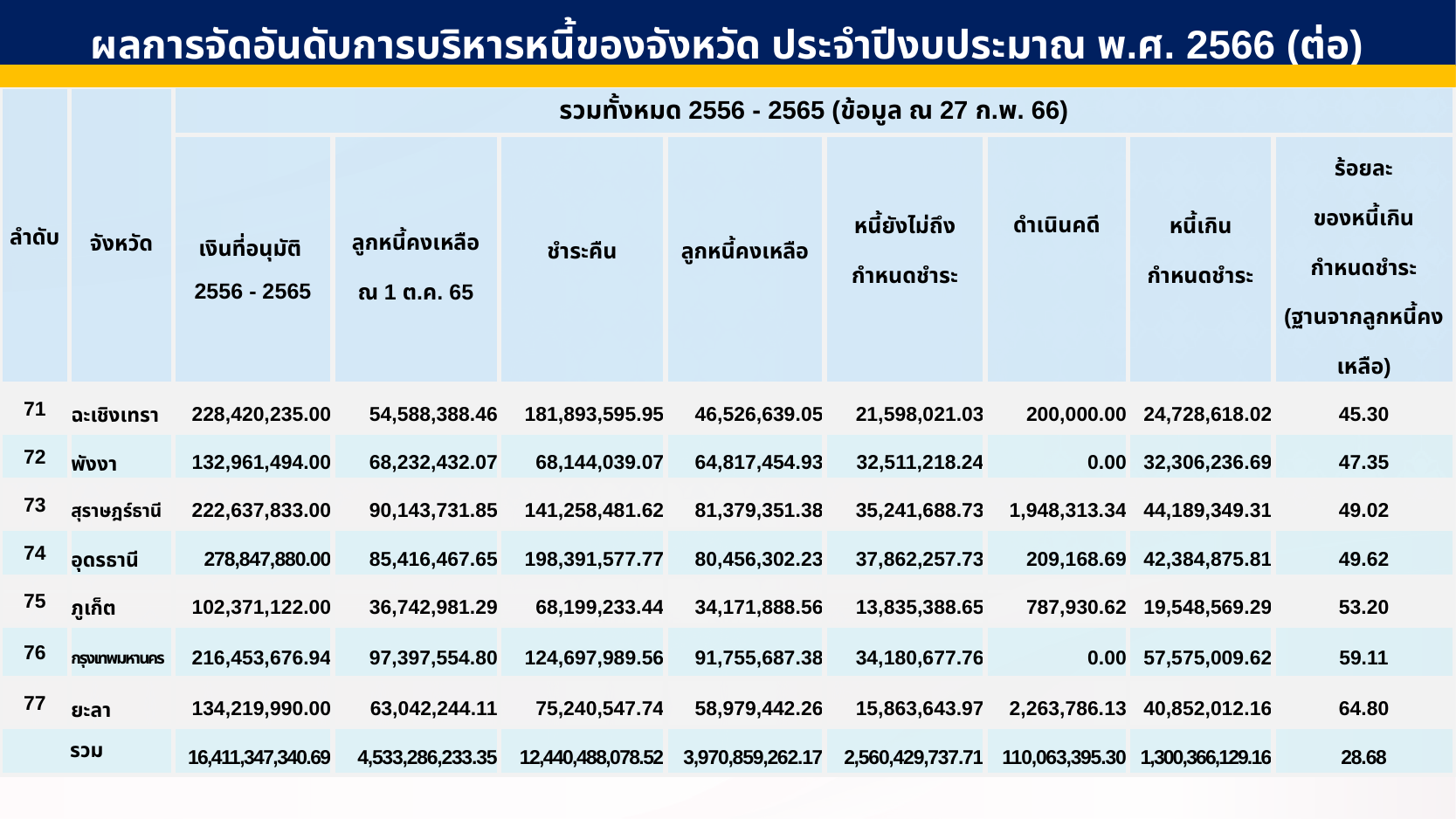

ผลการจัดอันดับการบริหารหนี้ของจังหวัด ประจำปีงบประมาณ พ.ศ. 2566 (ต่อ)

| ลำดับ | จังหวัด | รวมทั้งหมด 2556 - 2565 (ข้อมูล ณ 27 ก.พ. 66) |  |  |  |  |  |  |  |
| --- | --- | --- | --- | --- | --- | --- | --- | --- | --- |
|  |  | เงินที่อนุมัติ 2556 - 2565 | ลูกหนี้คงเหลือ ณ 1 ต.ค. 65 | ชำระคืน | ลูกหนี้คงเหลือ | หนี้ยังไม่ถึง กำหนดชำระ | ดำเนินคดี | หนี้เกิน กำหนดชำระ | ร้อยละ ของหนี้เกิน กำหนดชำระ (ฐานจากลูกหนี้คงเหลือ) |
| 71 | ฉะเชิงเทรา | 228,420,235.00 | 54,588,388.46 | 181,893,595.95 | 46,526,639.05 | 21,598,021.03 | 200,000.00 | 24,728,618.02 | 45.30 |
| 72 | พังงา | 132,961,494.00 | 68,232,432.07 | 68,144,039.07 | 64,817,454.93 | 32,511,218.24 | 0.00 | 32,306,236.69 | 47.35 |
| 73 | สุราษฎร์ธานี | 222,637,833.00 | 90,143,731.85 | 141,258,481.62 | 81,379,351.38 | 35,241,688.73 | 1,948,313.34 | 44,189,349.31 | 49.02 |
| 74 | อุดรธานี | 278,847,880.00 | 85,416,467.65 | 198,391,577.77 | 80,456,302.23 | 37,862,257.73 | 209,168.69 | 42,384,875.81 | 49.62 |
| 75 | ภูเก็ต | 102,371,122.00 | 36,742,981.29 | 68,199,233.44 | 34,171,888.56 | 13,835,388.65 | 787,930.62 | 19,548,569.29 | 53.20 |
| 76 | กรุงเทพมหานคร | 216,453,676.94 | 97,397,554.80 | 124,697,989.56 | 91,755,687.38 | 34,180,677.76 | 0.00 | 57,575,009.62 | 59.11 |
| 77 | ยะลา | 134,219,990.00 | 63,042,244.11 | 75,240,547.74 | 58,979,442.26 | 15,863,643.97 | 2,263,786.13 | 40,852,012.16 | 64.80 |
| รวม |  | 16,411,347,340.69 | 4,533,286,233.35 | 12,440,488,078.52 | 3,970,859,262.17 | 2,560,429,737.71 | 110,063,395.30 | 1,300,366,129.16 | 28.68 |